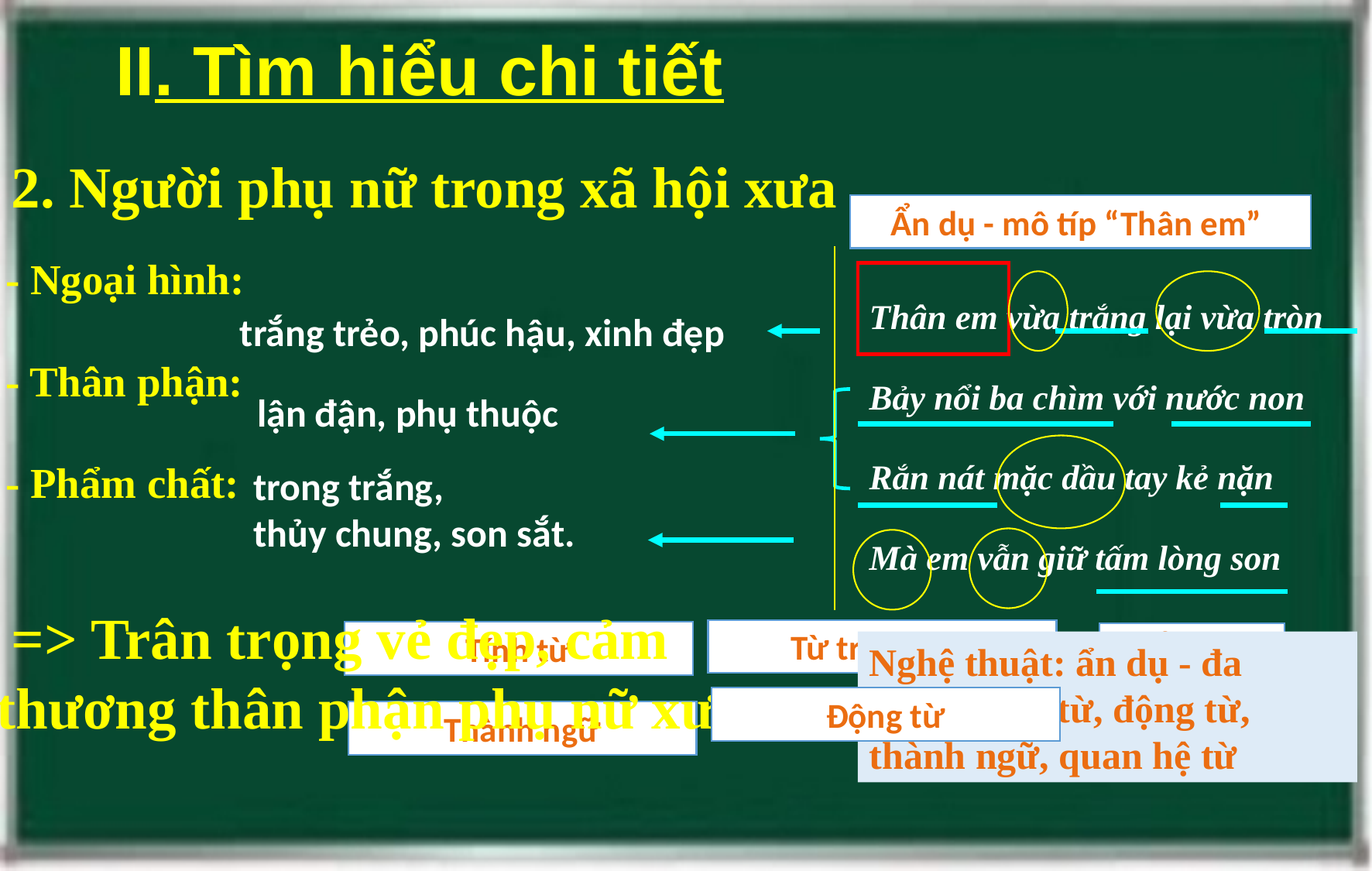

II. Tìm hiểu chi tiết
2. Người phụ nữ trong xã hội xưa
Ẩn dụ - mô típ “Thân em”
- Ngoại hình:

- Thân phận:

- Phẩm chất:

Thân em vừa trắng lại vừa tròn
Bảy nổi ba chìm với nước non
Rắn nát mặc dầu tay kẻ nặn
Mà em vẫn giữ tấm lòng son

trắng trẻo, phúc hậu, xinh đẹp
lận đận, phụ thuộc

trong trắng,
thủy chung, son sắt.

 => Trân trọng vẻ đẹp, cảm thương thân phận phụ nữ xưa
Từ trái nghĩa
Tính từ
Ẩn dụ
Nghệ thuật: ẩn dụ - đa nghĩa, tính từ, động từ, thành ngữ, quan hệ từ
Động từ
Quan hệ từ
Thành ngữ